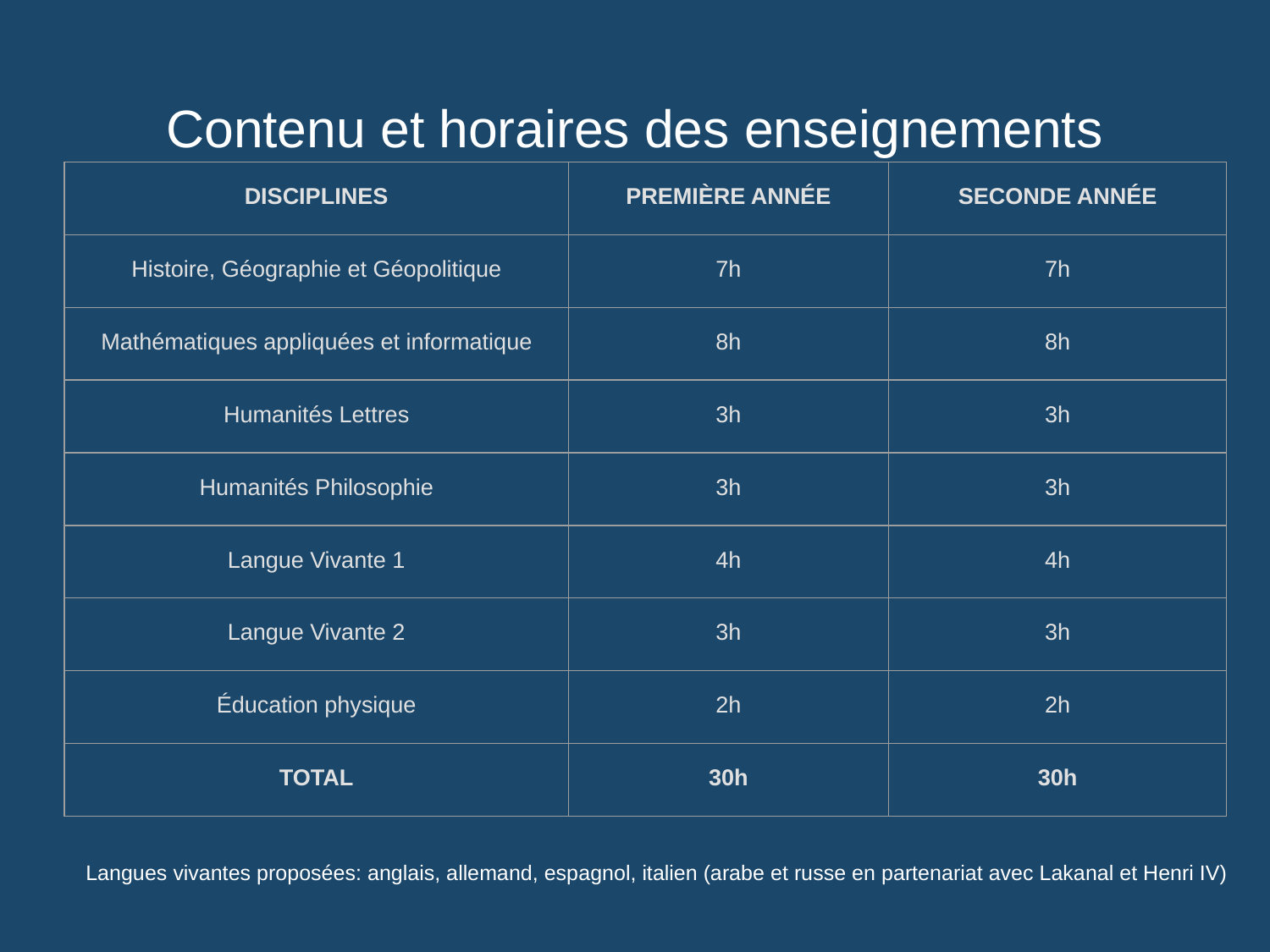

Contenu et horaires des enseignements
| DISCIPLINES | PREMIÈRE ANNÉE | SECONDE ANNÉE |
| --- | --- | --- |
| Histoire, Géographie et Géopolitique | 7h | 7h |
| Mathématiques appliquées et informatique | 8h | 8h |
| Humanités Lettres | 3h | 3h |
| Humanités Philosophie | 3h | 3h |
| Langue Vivante 1 | 4h | 4h |
| Langue Vivante 2 | 3h | 3h |
| Éducation physique | 2h | 2h |
| TOTAL | 30h | 30h |
Langues vivantes proposées: anglais, allemand, espagnol, italien (arabe et russe en partenariat avec Lakanal et Henri IV)